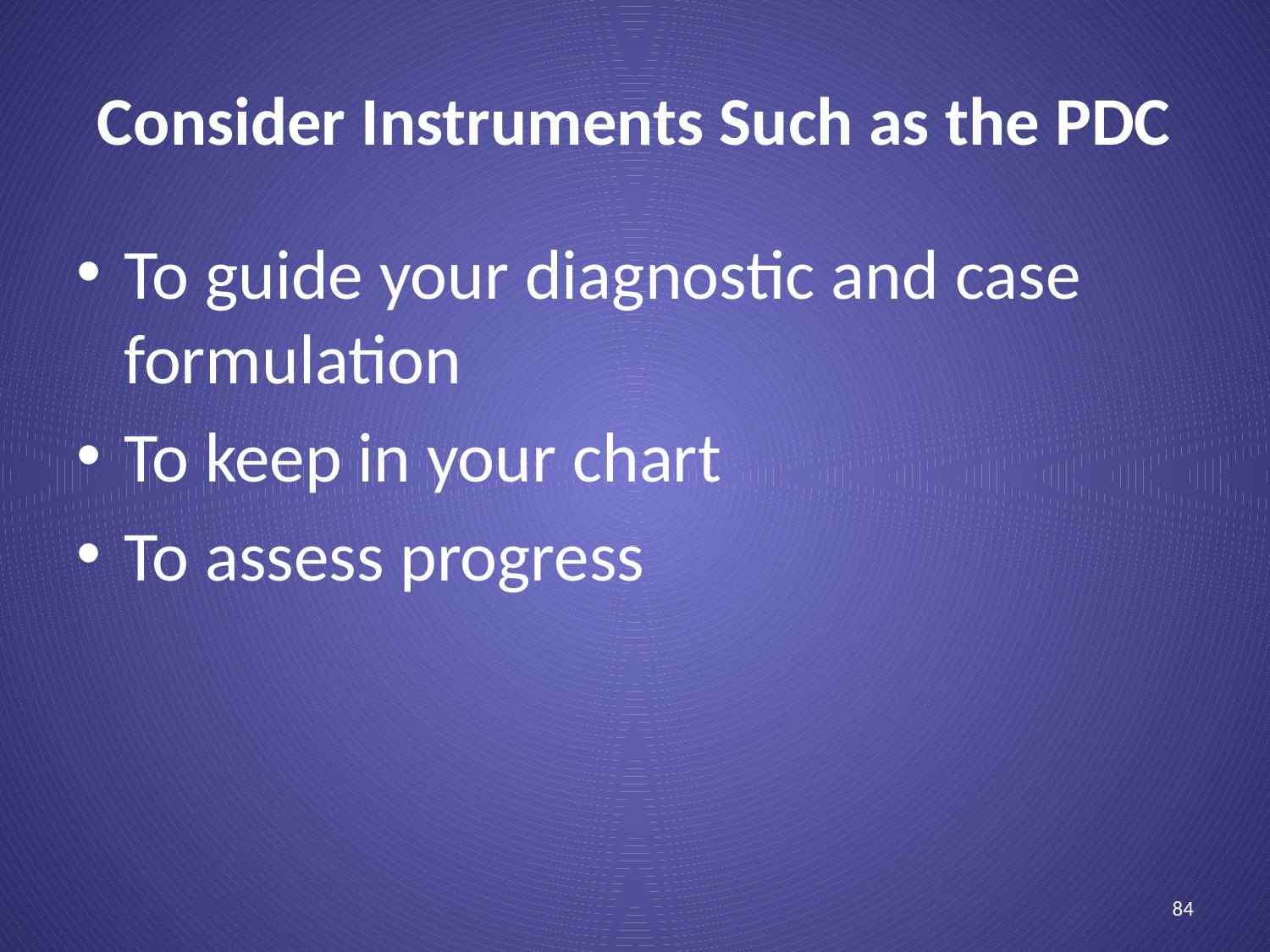

# Consider Instruments Such as the PDC
To guide your diagnostic and case formulation
To keep in your chart
To assess progress
84